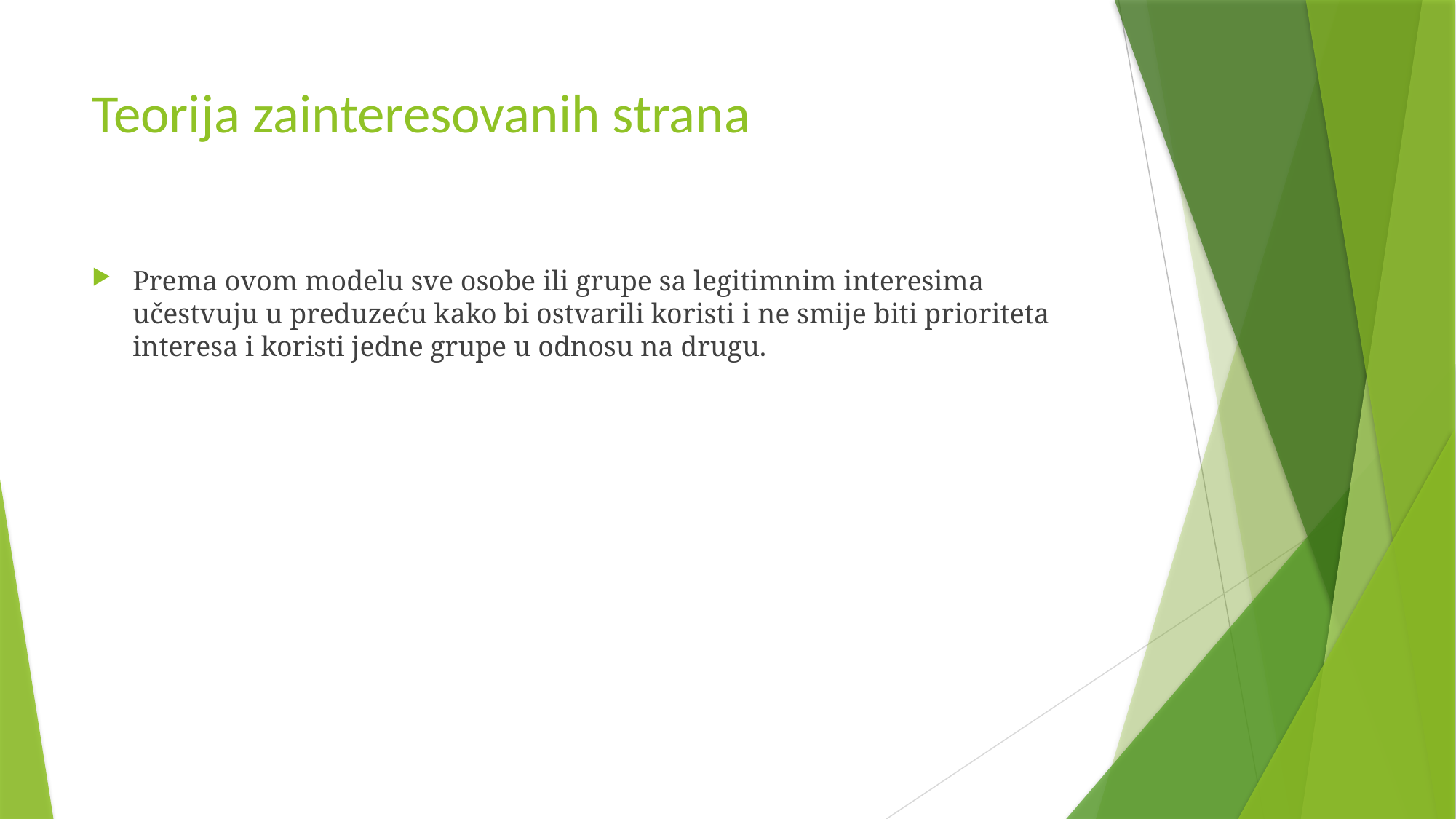

# Teorija zainteresovanih strana
Prema ovom modelu sve osobe ili grupe sa legitimnim interesima učestvuju u preduzeću kako bi ostvarili koristi i ne smije biti prioriteta interesa i koristi jedne grupe u odnosu na drugu.